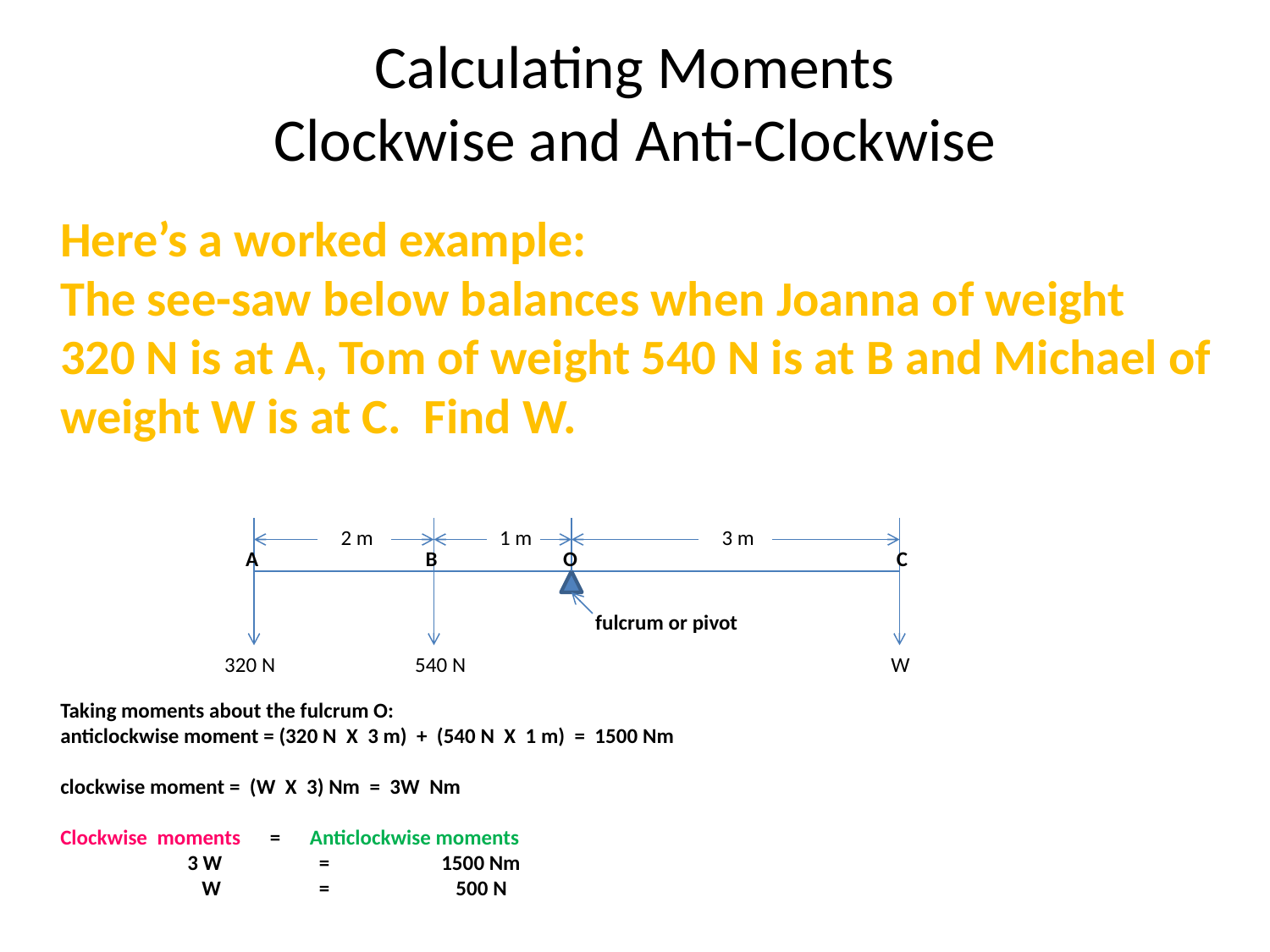

# Calculating Moments Clockwise and Anti-Clockwise
	Here’s a worked example:
The see-saw below balances when Joanna of weight
320 N is at A, Tom of weight 540 N is at B and Michael of weight W is at C.  Find W.
Taking moments about the fulcrum O:
anticlockwise moment = (320 N  X  3 m)  +  (540 N  X  1 m)  =  1500 Nm
clockwise moment =  (W  X  3) Nm  =  3W  Nm
Clockwise  moments      =      Anticlockwise moments
	3 W	 =	1500 Nm
	   W	 =	   500 N
2 m
1 m
3 m
A
B
O
C

fulcrum or pivot
320 N
540 N
W